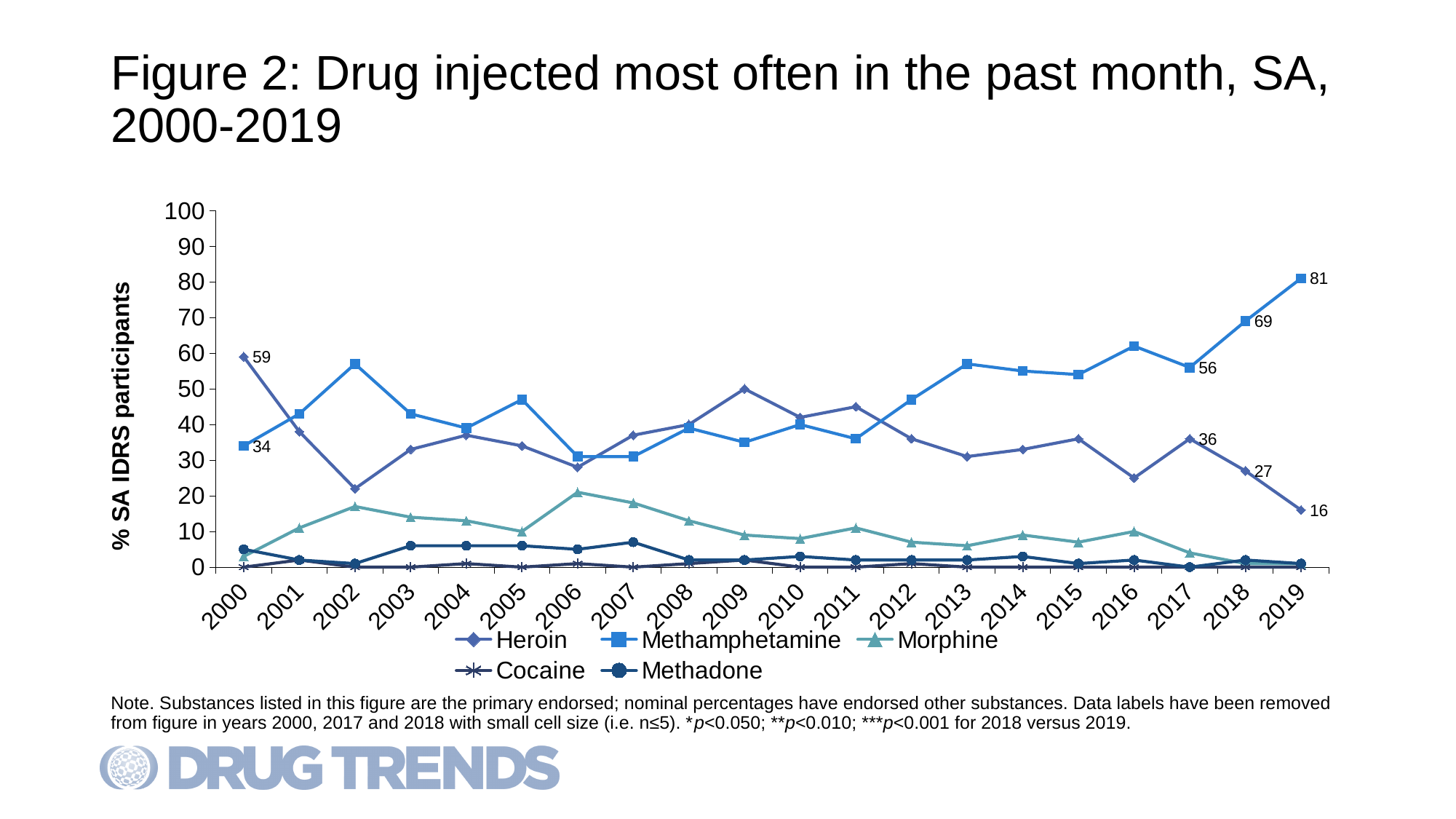

# Figure 2: Drug injected most often in the past month, SA, 2000-2019

[unsupported chart]

Note. Substances listed in this figure are the primary endorsed; nominal percentages have endorsed other substances. Data labels have been removed from figure in years 2000, 2017 and 2018 with small cell size (i.e. n≤5). *p<0.050; **p<0.010; ***p<0.001 for 2018 versus 2019.